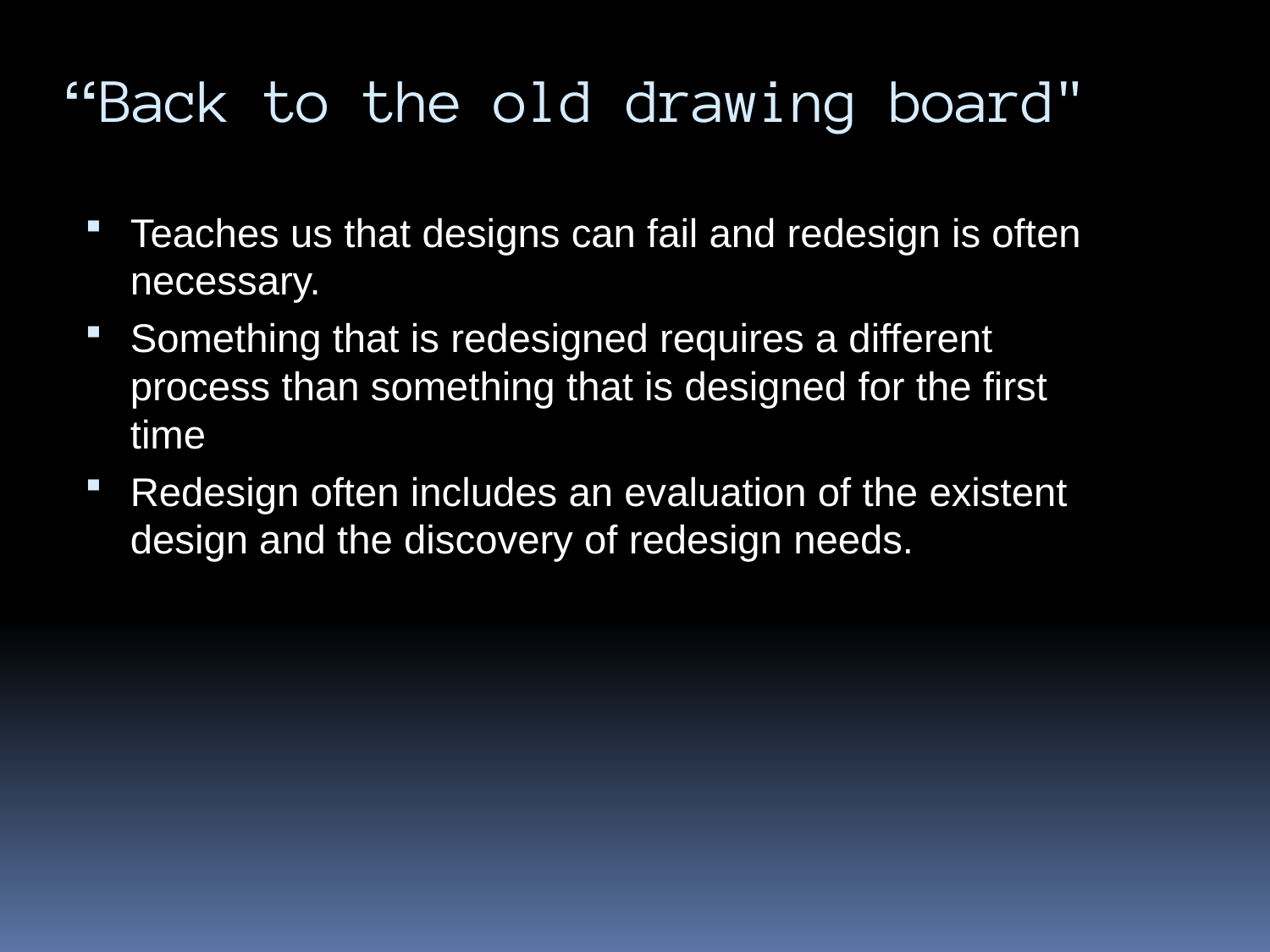

# “Back to the old drawing board"
Teaches us that designs can fail and redesign is often necessary.
Something that is redesigned requires a different process than something that is designed for the first time
Redesign often includes an evaluation of the existent design and the discovery of redesign needs.